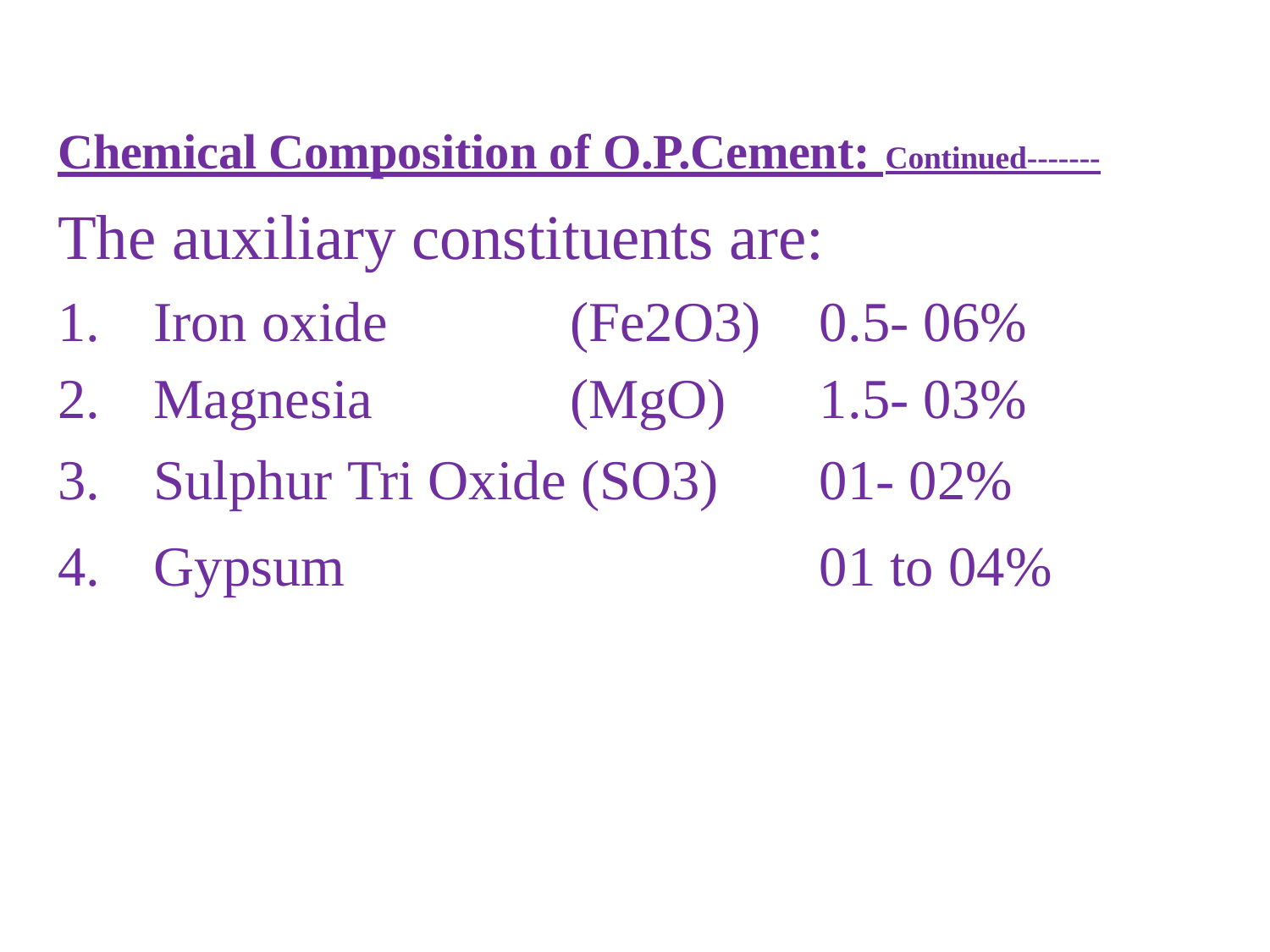

# Chemical Composition of O.P.Cement: Continued-------
The auxiliary constituents are:
| 1. Iron oxide (Fe2O3) | 0.5- 06% |
| --- | --- |
| 2. Magnesia (MgO) | 1.5- 03% |
| 3. Sulphur Tri Oxide (SO3) | 01- 02% |
| 4. Gypsum | 01 to 04% |